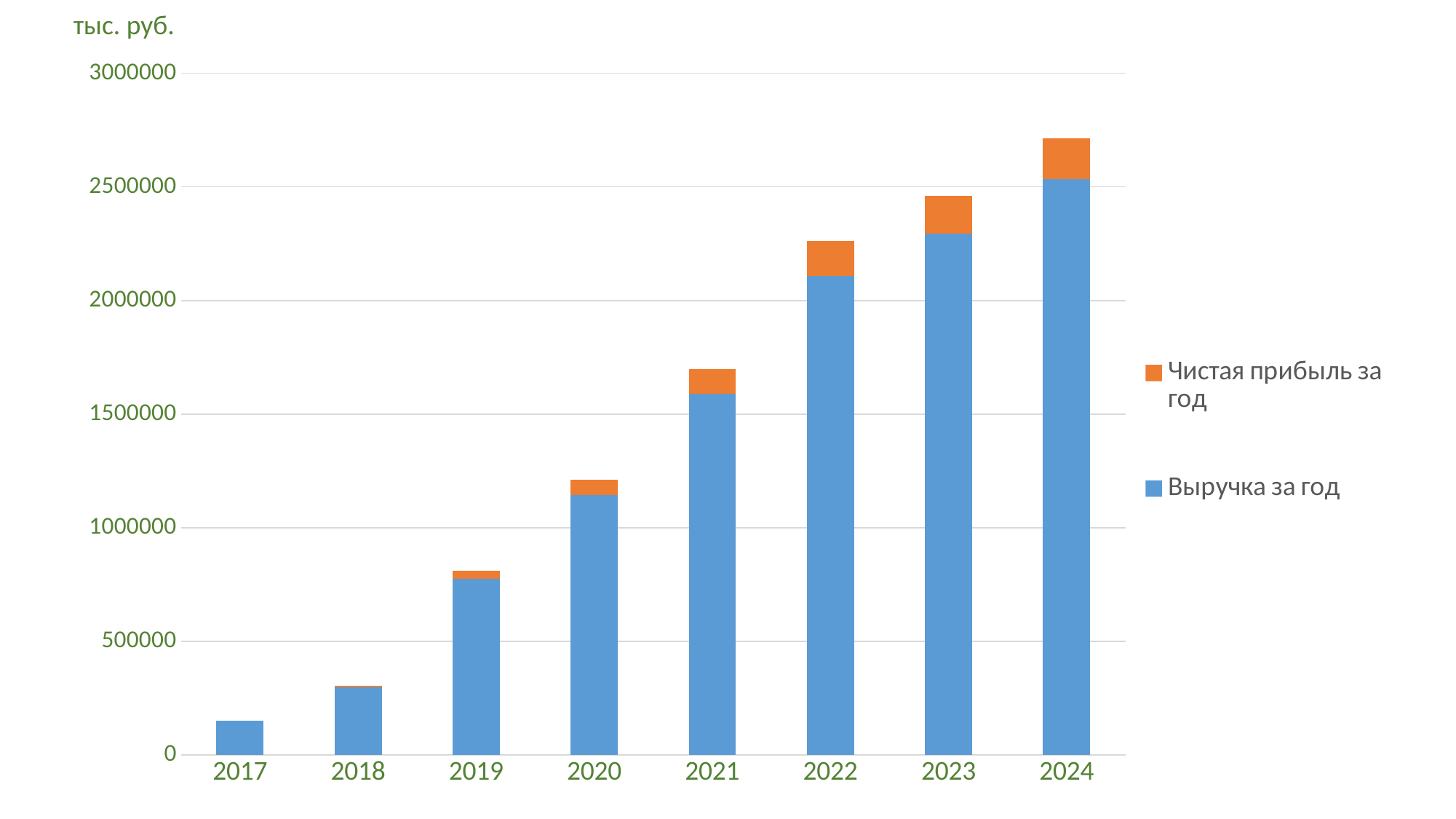

тыс. руб.

### Chart

| Category | Выручка за год | Чистая прибыль за год |
|---|---|---|
| 2017 | 149272.8 | -4999.135084745762 |
| 2018 | 299023.3 | 4127.982347457626 |
| 2019 | 776597.9263 | 33060.06284491518 |
| 2020 | 1143117.75425 | 66753.30837436441 |
| 2021 | 1590601.0008151 | 108592.5699500106 |
| 2022 | 2106959.98206429 | 156338.5685933205 |
| 2023 | 2294726.73051042 | 166180.4698087917 |
| 2024 | 2534938.42412665 | 177984.4049297186 |